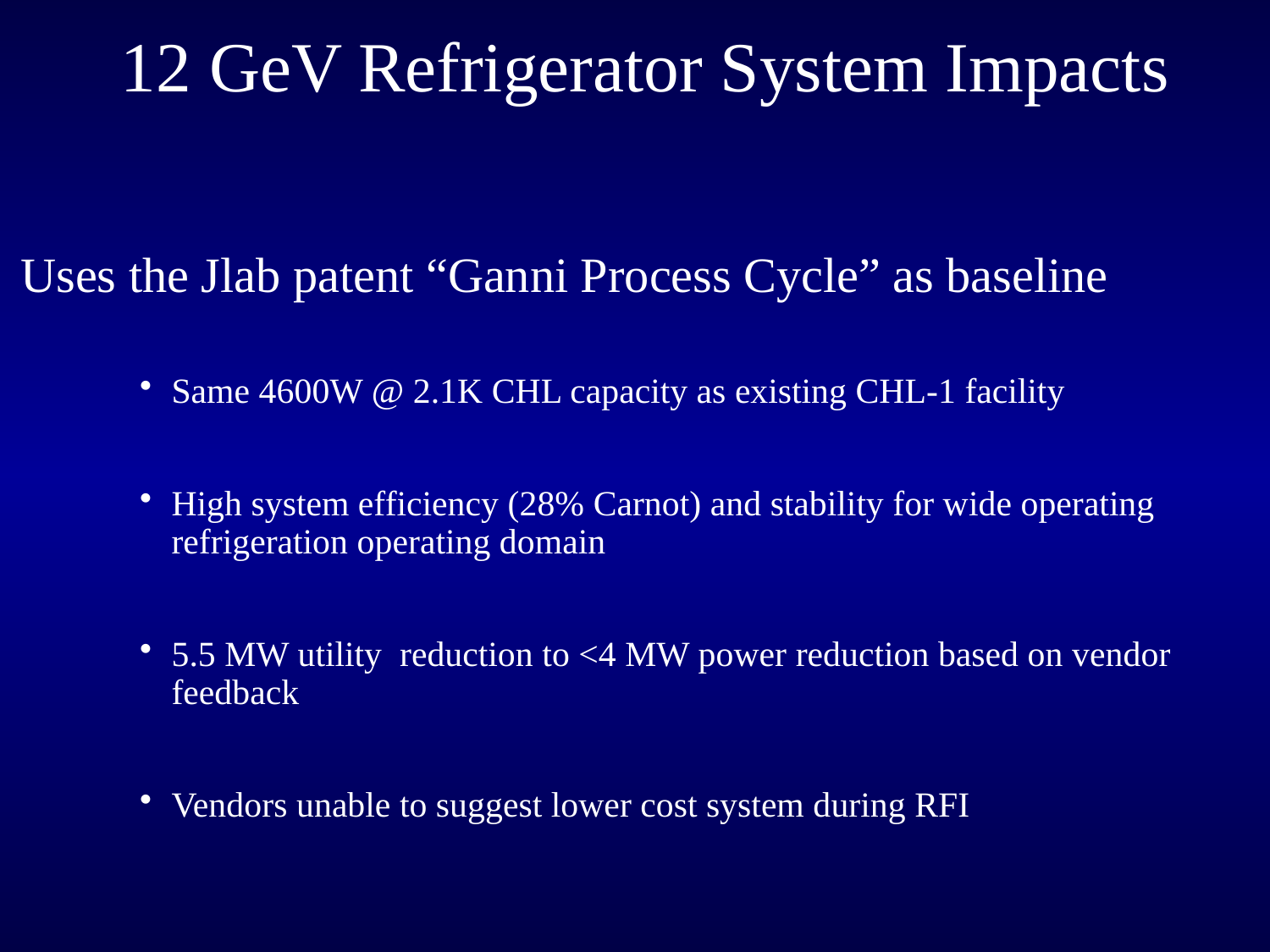

# 12 GeV Refrigerator System Impacts
 Uses the Jlab patent “Ganni Process Cycle” as baseline

Same 4600W @ 2.1K CHL capacity as existing CHL-1 facility

High system efficiency (28% Carnot) and stability for wide operating refrigeration operating domain

5.5 MW utility  reduction to <4 MW power reduction based on vendor feedback

Vendors unable to suggest lower cost system during RFI